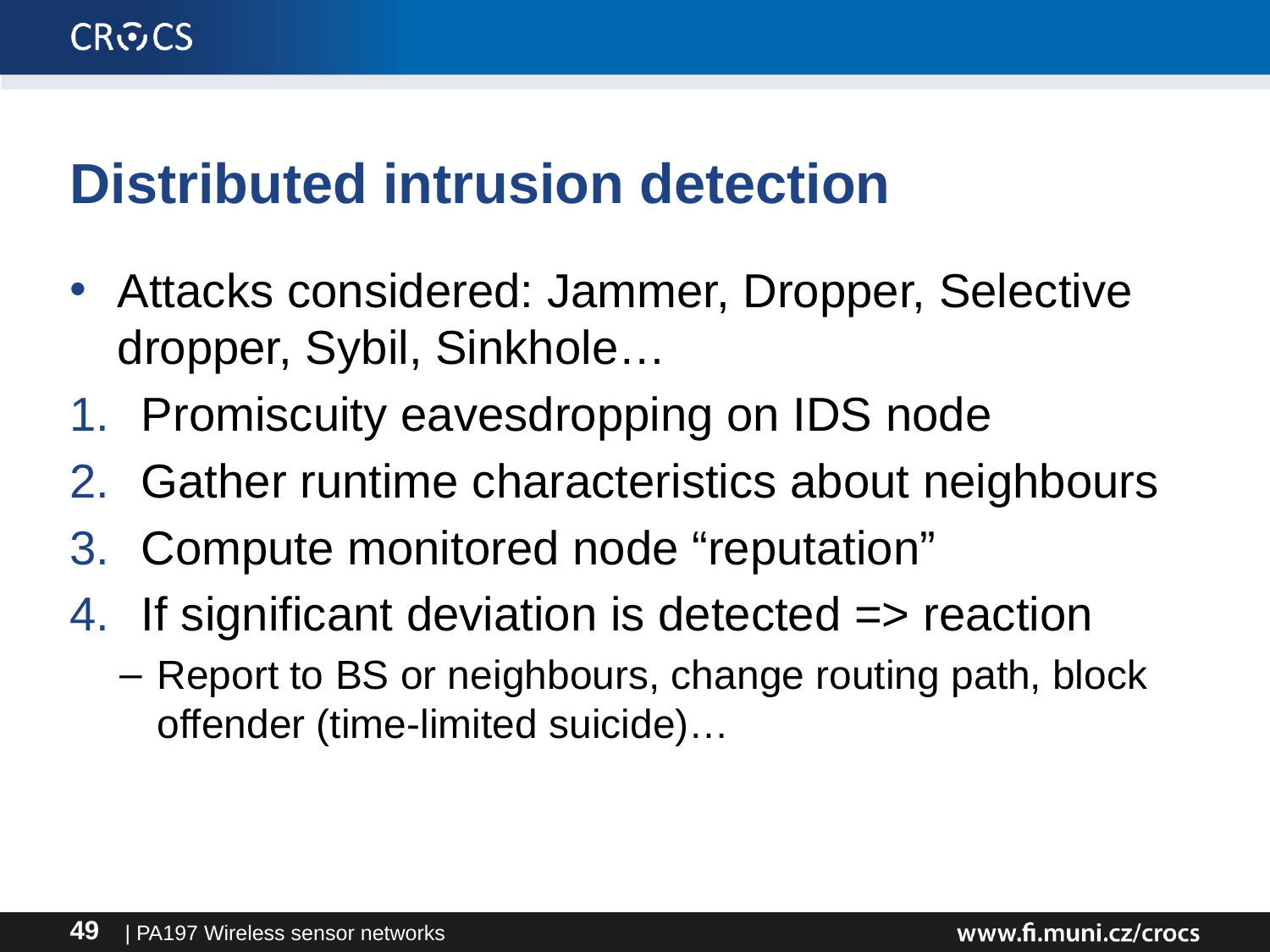

# Distributed intrusion detection
Attacks considered: Jammer, Dropper, Selective dropper, Sybil, Sinkhole…
Promiscuity eavesdropping on IDS node
Gather runtime characteristics about neighbours
Compute monitored node “reputation”
If significant deviation is detected => reaction
Report to BS or neighbours, change routing path, block offender (time-limited suicide)…

| PA197 Wireless sensor networks
49